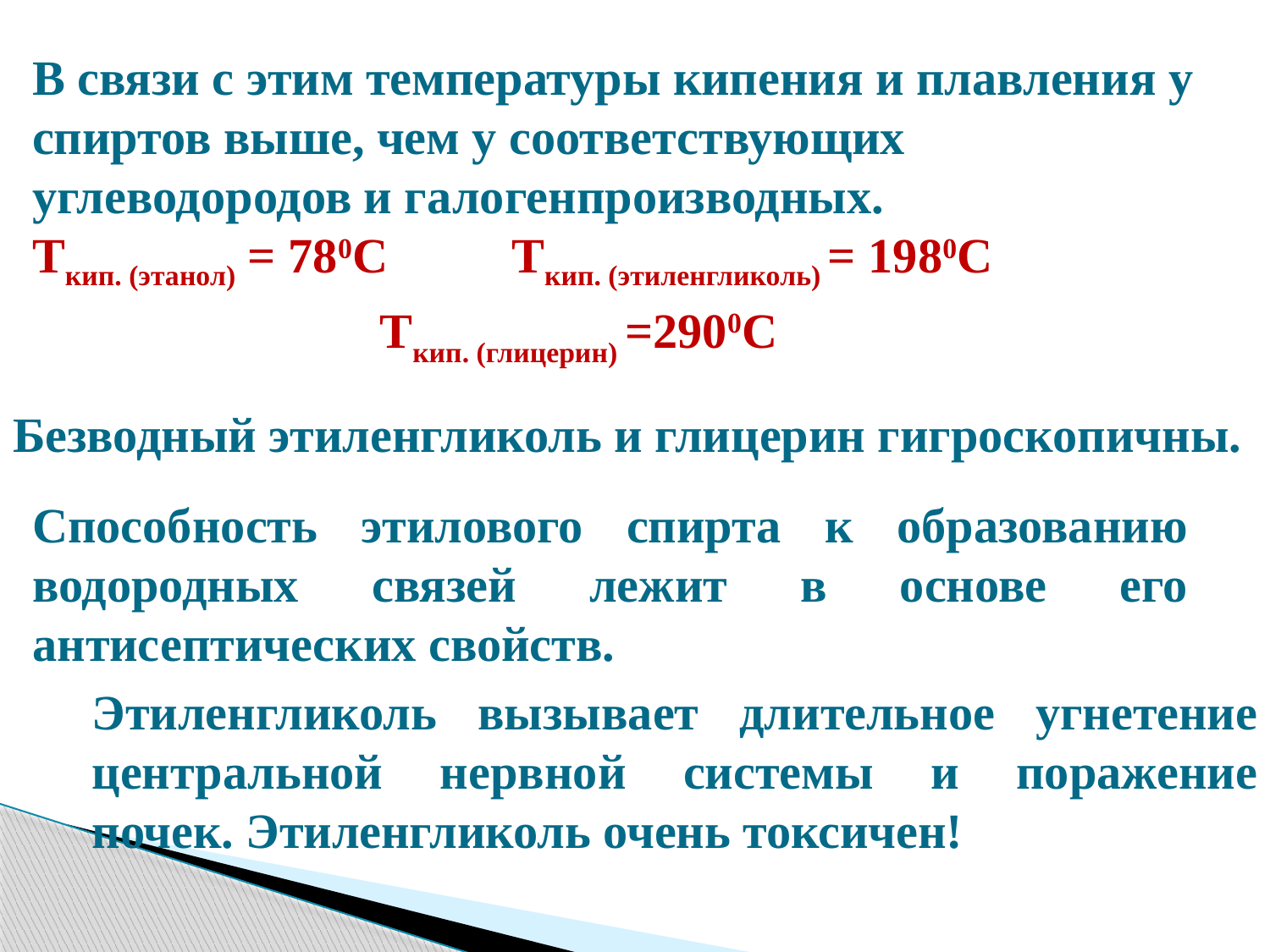

В связи с этим температуры кипения и плавления у спиртов выше, чем у соответствующих углеводородов и галогенпроизводных.
Ткип. (этанол) = 780С         Ткип. (этиленгликоль) = 1980С

Ткип. (глицерин) =2900С
Безводный этиленгликоль и глицерин гигроскопичны.
Способность этилового спирта к образованию водородных связей лежит в основе его антисептических свойств.

Этиленгликоль вызывает длительное угнетение центральной нервной системы и поражение почек. Этиленгликоль очень токсичен!